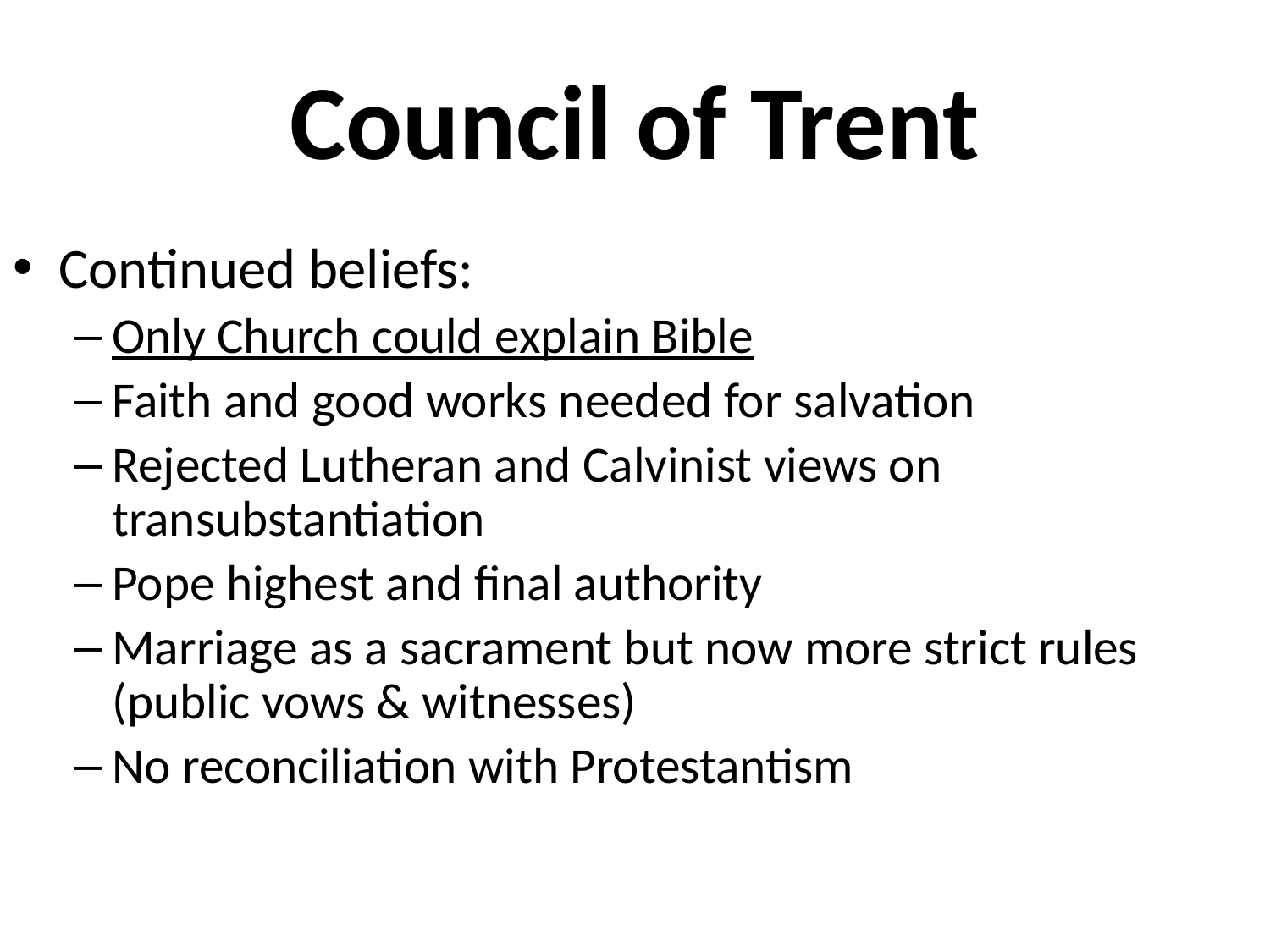

# Council of Trent
Continued beliefs:
Only Church could explain Bible
Faith and good works needed for salvation
Rejected Lutheran and Calvinist views on transubstantiation
Pope highest and final authority
Marriage as a sacrament but now more strict rules (public vows & witnesses)
No reconciliation with Protestantism